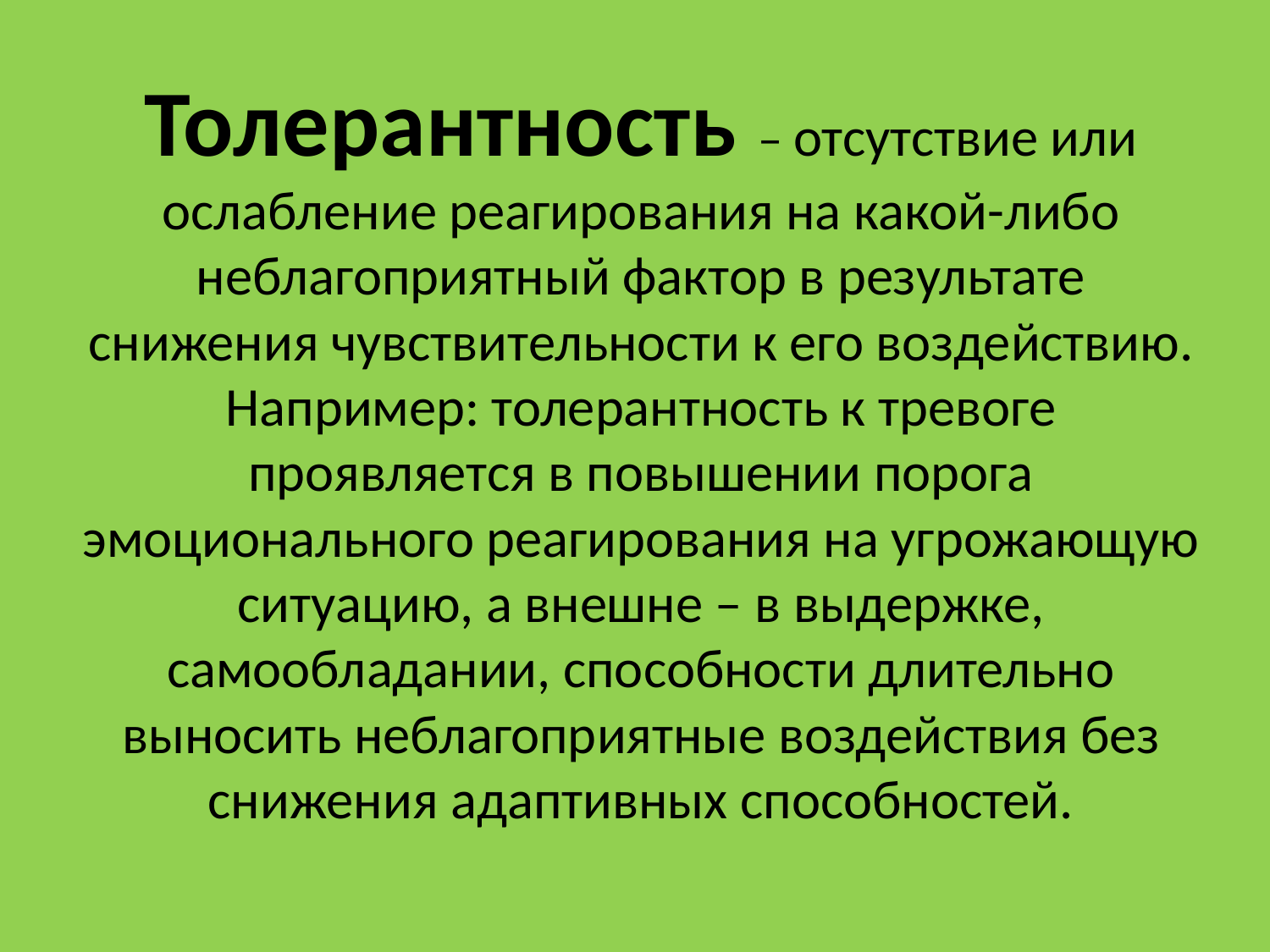

# Толерантность – отсутствие или ослабление реагирования на какой-либо неблагоприятный фактор в результате снижения чувствительности к его воздействию. Например: толерантность к тревоге проявляется в повышении порога эмоционального реагирования на угрожающую ситуацию, а внешне – в выдержке, самообладании, способности длительно выносить неблагоприятные воздействия без снижения адаптивных способностей.